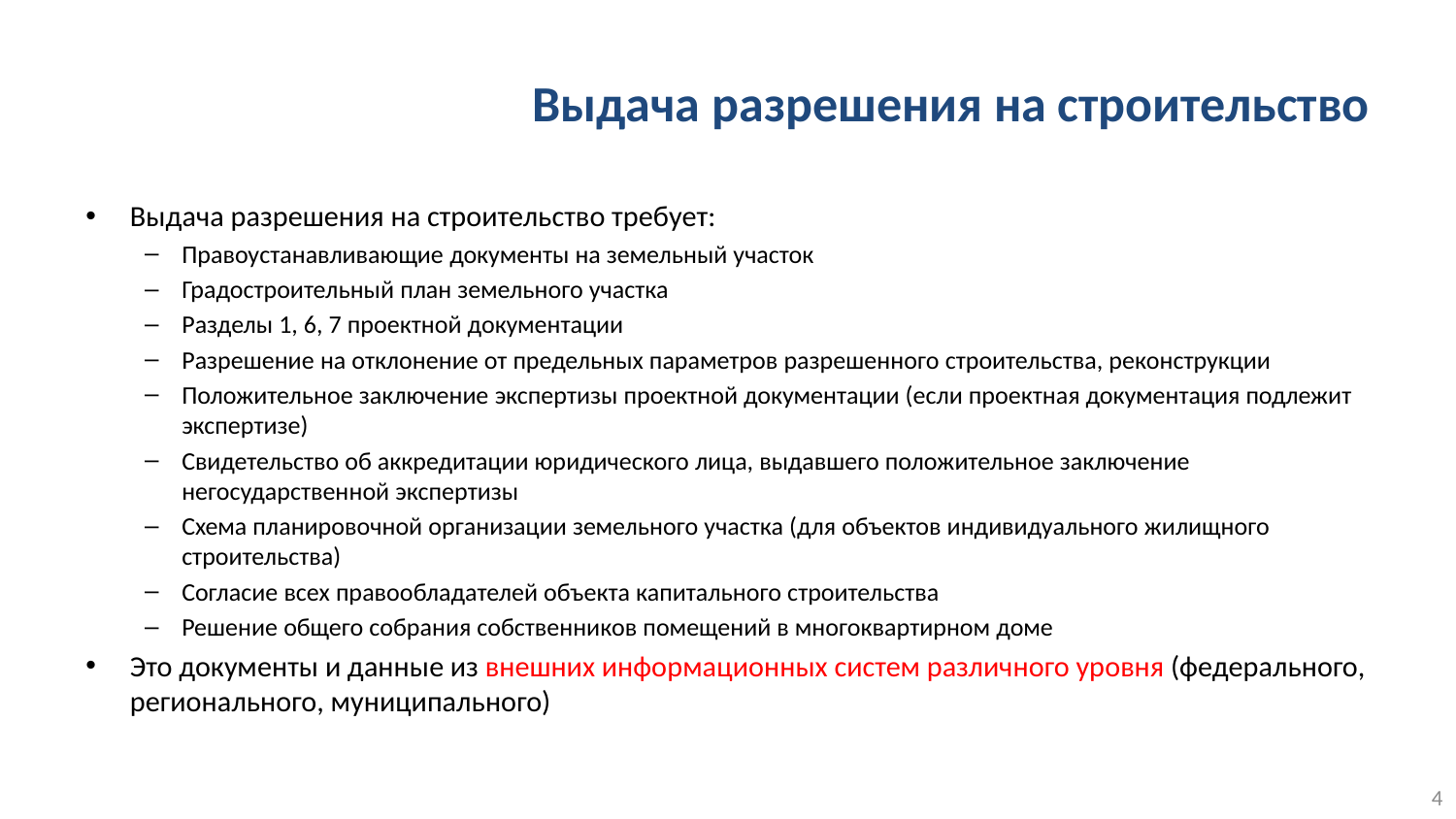

# Выдача разрешения на строительство
Выдача разрешения на строительство требует:
Правоустанавливающие документы на земельный участок
Градостроительный план земельного участка
Разделы 1, 6, 7 проектной документации
Разрешение на отклонение от предельных параметров разрешенного строительства, реконструкции
Положительное заключение экспертизы проектной документации (если проектная документация подлежит экспертизе)
Свидетельство об аккредитации юридического лица, выдавшего положительное заключение негосударственной экспертизы
Схема планировочной организации земельного участка (для объектов индивидуального жилищного строительства)
Согласие всех правообладателей объекта капитального строительства
Решение общего собрания собственников помещений в многоквартирном доме
Это документы и данные из внешних информационных систем различного уровня (федерального, регионального, муниципального)

4